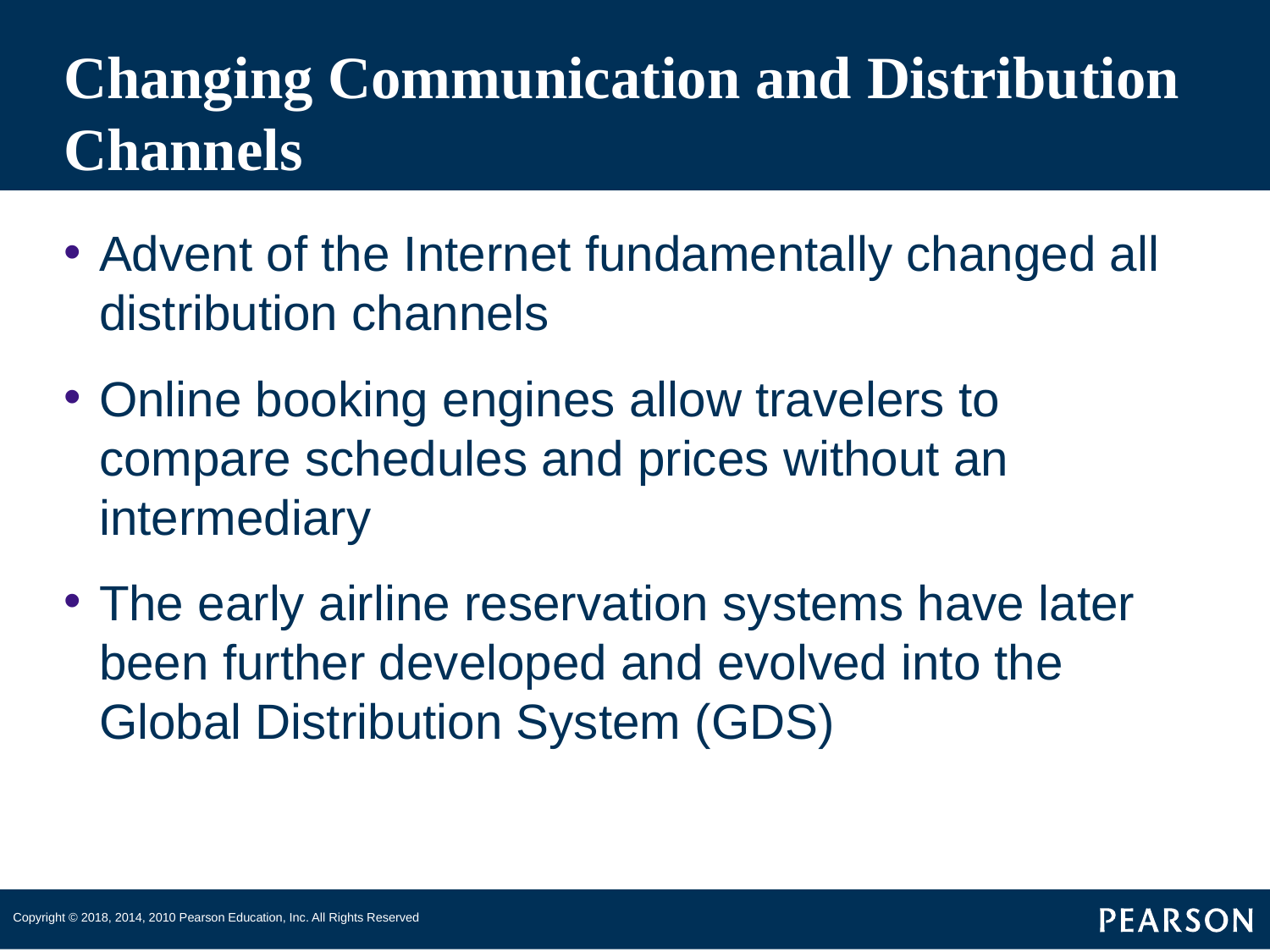

# Changing Communication and Distribution Channels
Advent of the Internet fundamentally changed all distribution channels
Online booking engines allow travelers to compare schedules and prices without an intermediary
The early airline reservation systems have later been further developed and evolved into the Global Distribution System (GDS)